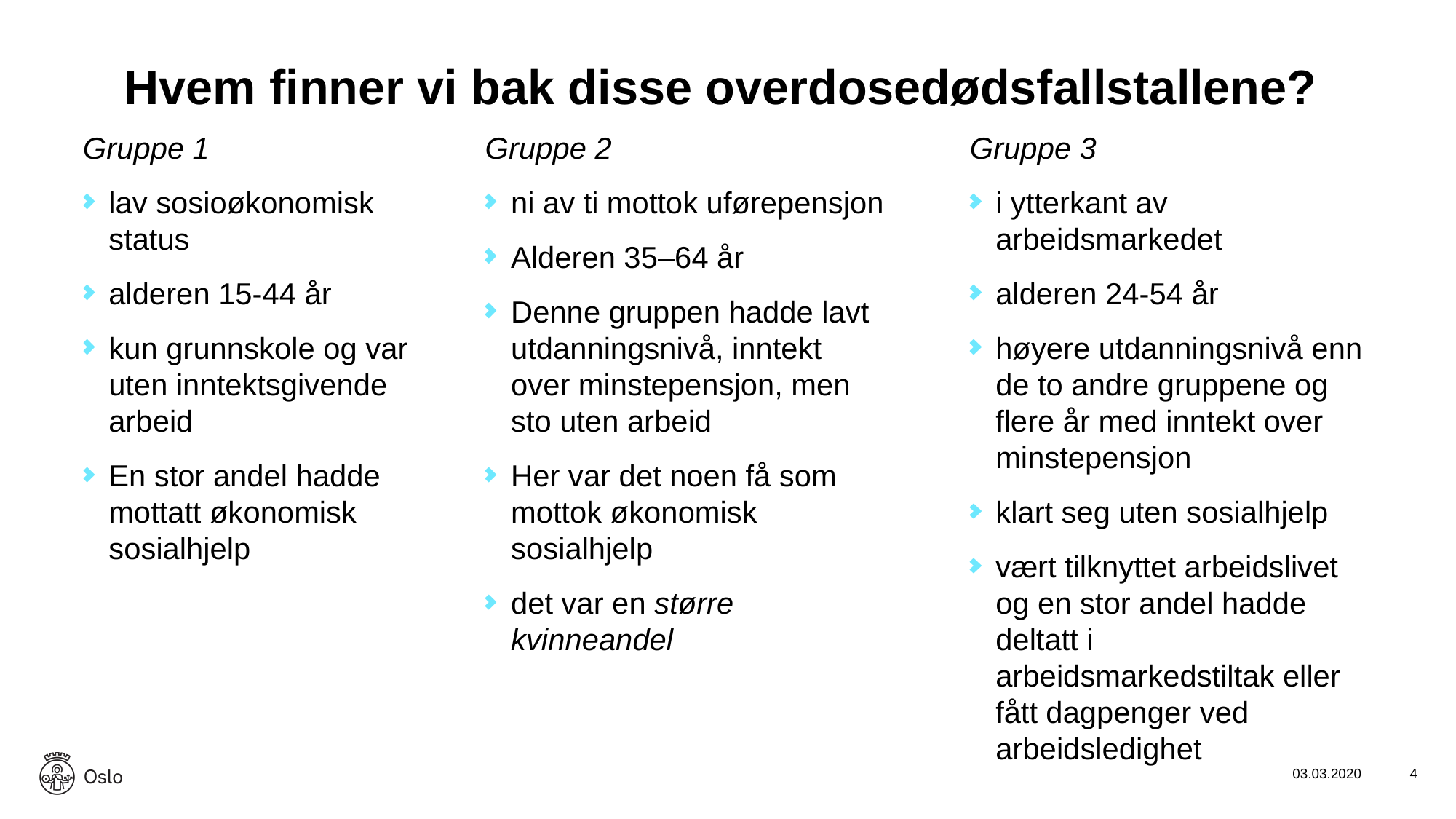

# Hvem finner vi bak disse overdosedødsfallstallene?
Gruppe 1
lav sosioøkonomisk status
alderen 15-44 år
kun grunnskole og var uten inntektsgivende arbeid
En stor andel hadde mottatt økonomisk sosialhjelp

Gruppe 2
ni av ti mottok uførepensjon
Alderen 35–64 år
Denne gruppen hadde lavt utdanningsnivå, inntekt over minstepensjon, men sto uten arbeid
Her var det noen få som mottok økonomisk sosialhjelp
det var en større kvinneandel
Gruppe 3
i ytterkant av arbeidsmarkedet
alderen 24-54 år
høyere utdanningsnivå enn de to andre gruppene og flere år med inntekt over minstepensjon
klart seg uten sosialhjelp
vært tilknyttet arbeidslivet og en stor andel hadde deltatt i arbeidsmarkedstiltak eller fått dagpenger ved arbeidsledighet

03.03.2020
4